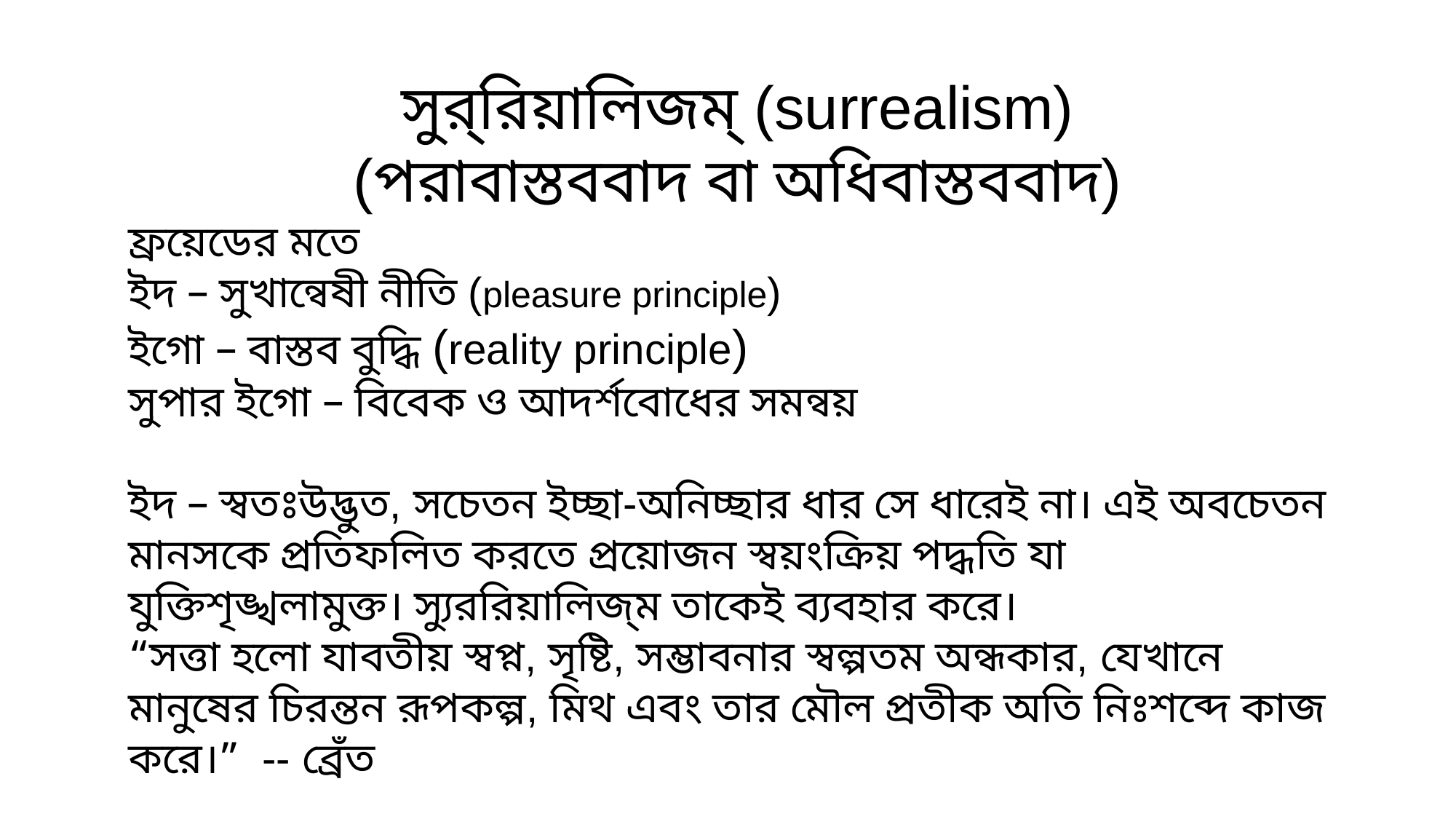

সুর্‌রিয়ালিজম্‌ (surrealism)
(পরাবাস্তববাদ বা অধিবাস্তববাদ)
ফ্রয়েডের মতে
ইদ – সুখান্বেষী নীতি (pleasure principle)
ইগো – বাস্তব বুদ্ধি (reality principle)
সুপার ইগো – বিবেক ও আদর্শবোধের সমন্বয়

ইদ – স্বতঃউদ্ভুত, সচেতন ইচ্ছা-অনিচ্ছার ধার সে ধারেই না। এই অবচেতন মানসকে প্রতিফলিত করতে প্রয়োজন স্বয়ংক্রিয় পদ্ধতি যা যুক্তিশৃঙ্খলামুক্ত। স্যুররিয়ালিজ্‌ম তাকেই ব্যবহার করে।
“সত্তা হলো যাবতীয় স্বপ্ন, সৃষ্টি, সম্ভাবনার স্বল্পতম অন্ধকার, যেখানে মানুষের চিরন্তন রূপকল্প, মিথ এবং তার মৌল প্রতীক অতি নিঃশব্দে কাজ করে।”  -- ব্রেঁত